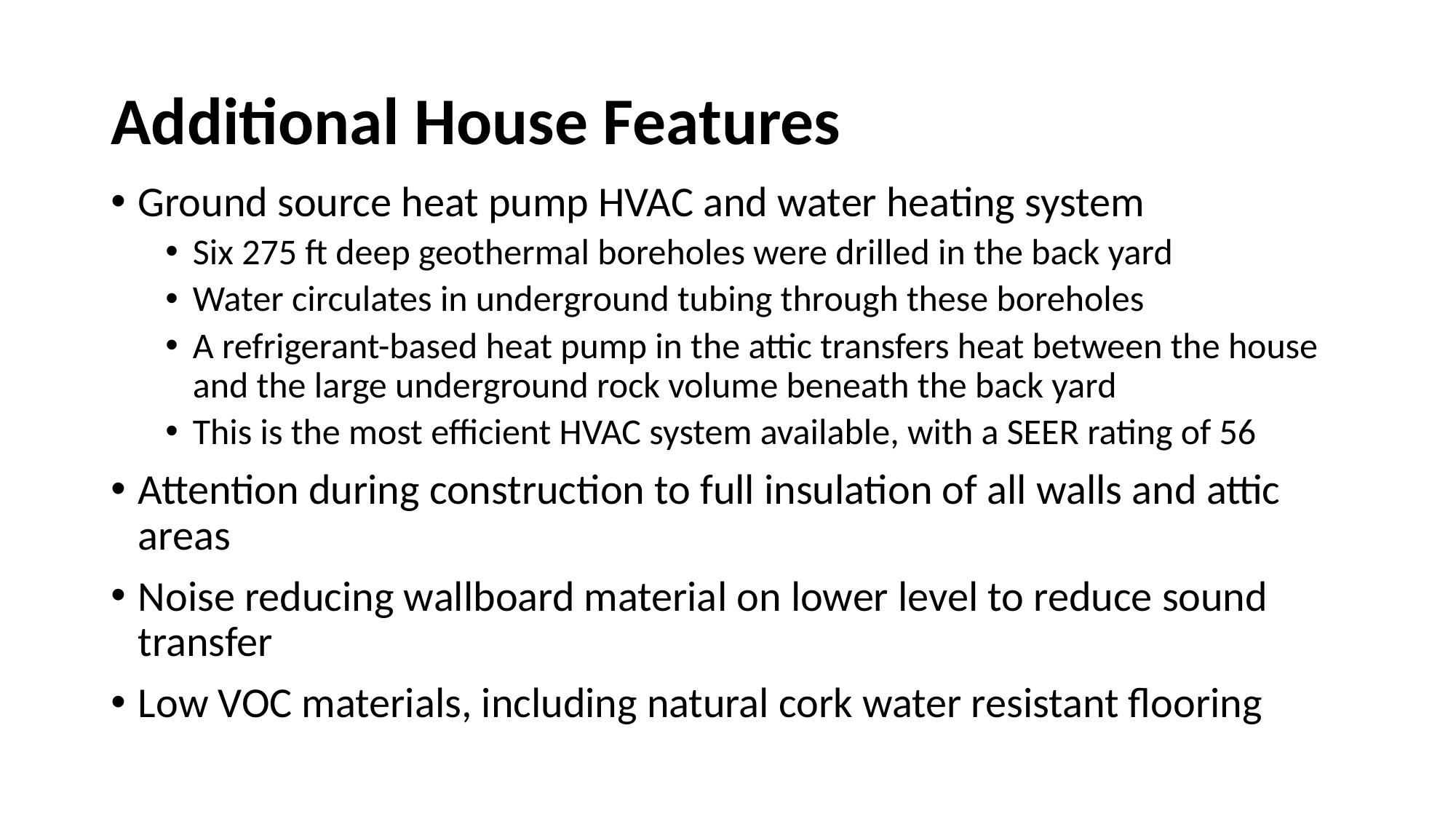

# Additional House Features
Ground source heat pump HVAC and water heating system
Six 275 ft deep geothermal boreholes were drilled in the back yard
Water circulates in underground tubing through these boreholes
A refrigerant-based heat pump in the attic transfers heat between the house and the large underground rock volume beneath the back yard
This is the most efficient HVAC system available, with a SEER rating of 56
Attention during construction to full insulation of all walls and attic areas
Noise reducing wallboard material on lower level to reduce sound transfer
Low VOC materials, including natural cork water resistant flooring